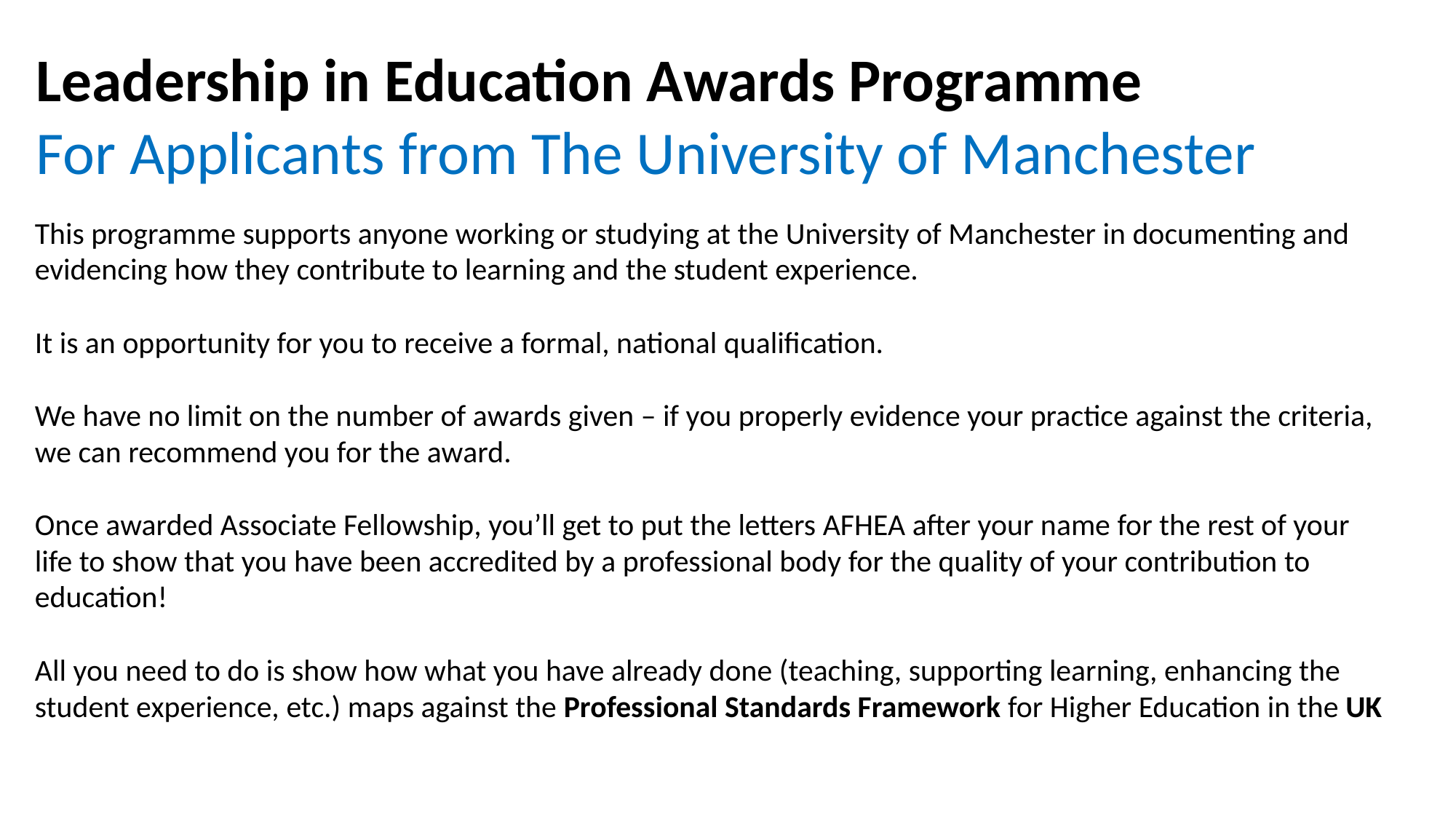

Leadership in Education Awards Programme
For Applicants from The University of Manchester
This programme supports anyone working or studying at the University of Manchester in documenting and evidencing how they contribute to learning and the student experience.

It is an opportunity for you to receive a formal, national qualification.

We have no limit on the number of awards given – if you properly evidence your practice against the criteria, we can recommend you for the award.

Once awarded Associate Fellowship, you’ll get to put the letters AFHEA after your name for the rest of your life to show that you have been accredited by a professional body for the quality of your contribution to education!

All you need to do is show how what you have already done (teaching, supporting learning, enhancing the student experience, etc.) maps against the Professional Standards Framework for Higher Education in the UK